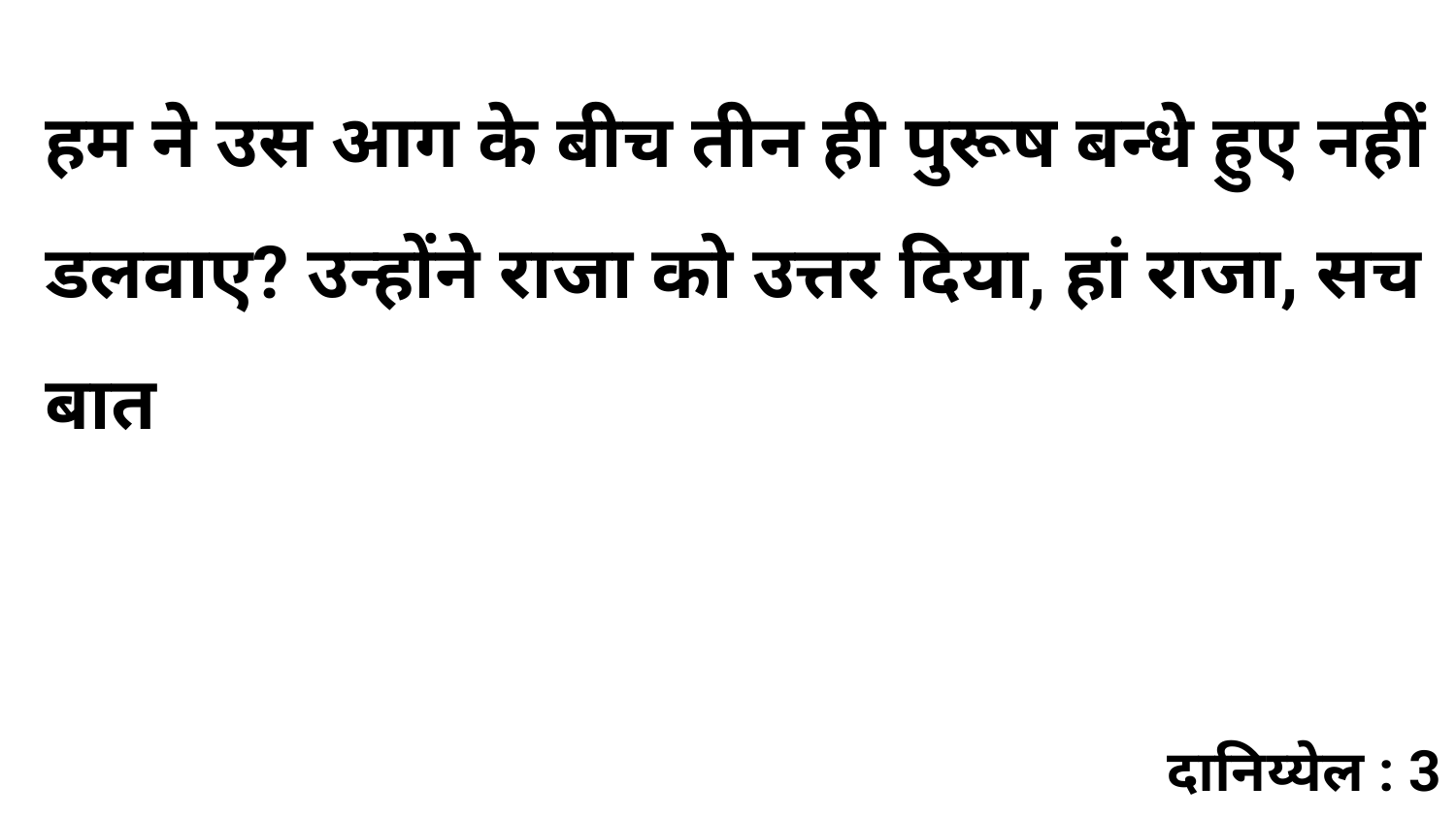

हम ने उस आग के बीच तीन ही पुरूष बन्धे हुए नहीं डलवाए? उन्होंने राजा को उत्तर दिया, हां राजा, सच बात
दानिय्येल : 3